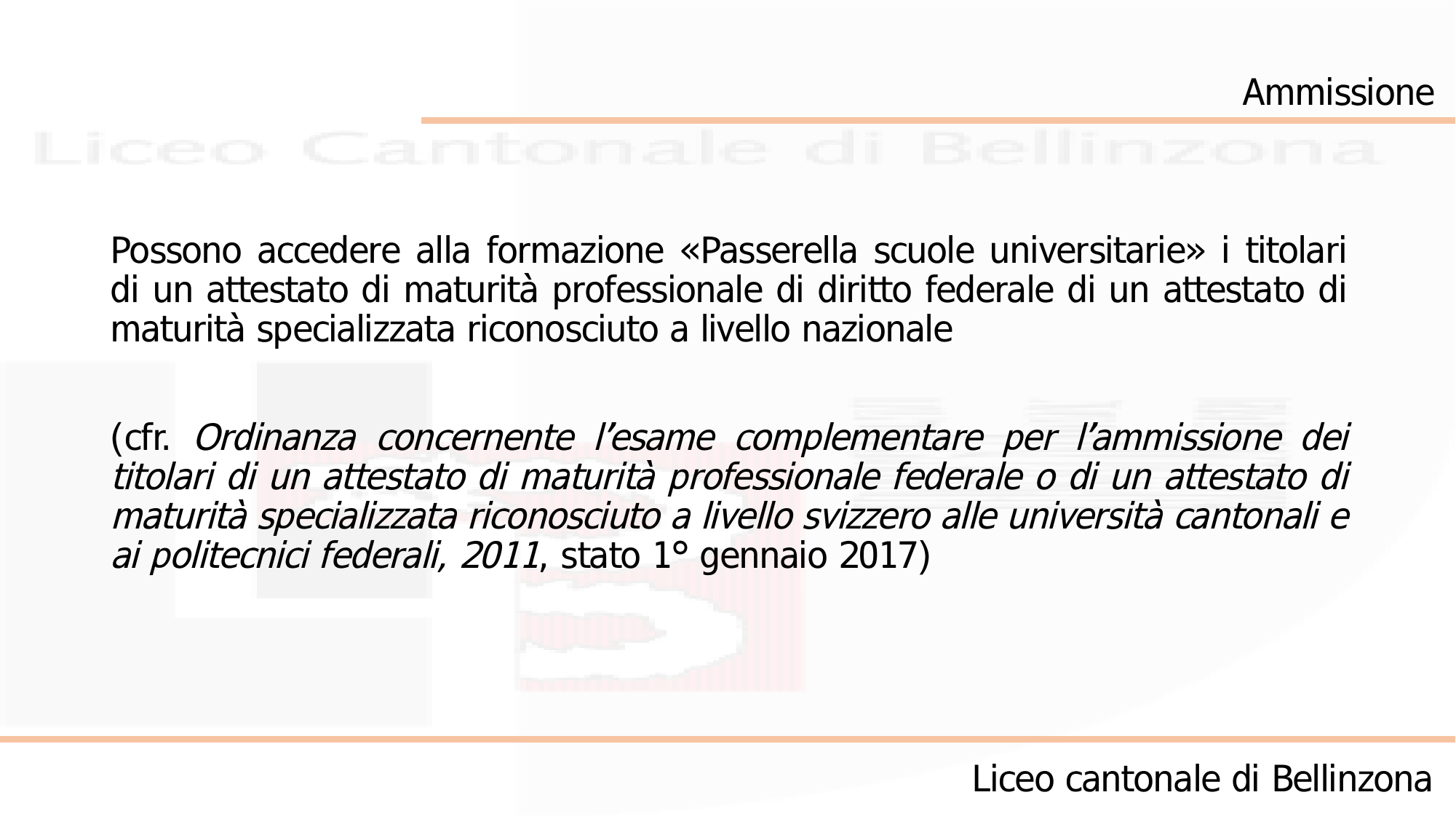

Ammissione

Possono accedere alla formazione «Passerella scuole universitarie» i titolari di un attestato di maturità professionale di diritto federale di un attestato di maturità specializzata riconosciuto a livello nazionale

(cfr. Ordinanza concernente l’esame complementare per l’ammissione dei titolari di un attestato di maturità professionale federale o di un attestato di maturità specializzata riconosciuto a livello svizzero alle università cantonali e ai politecnici federali, 2011, stato 1° gennaio 2017)

Liceo cantonale di Bellinzona